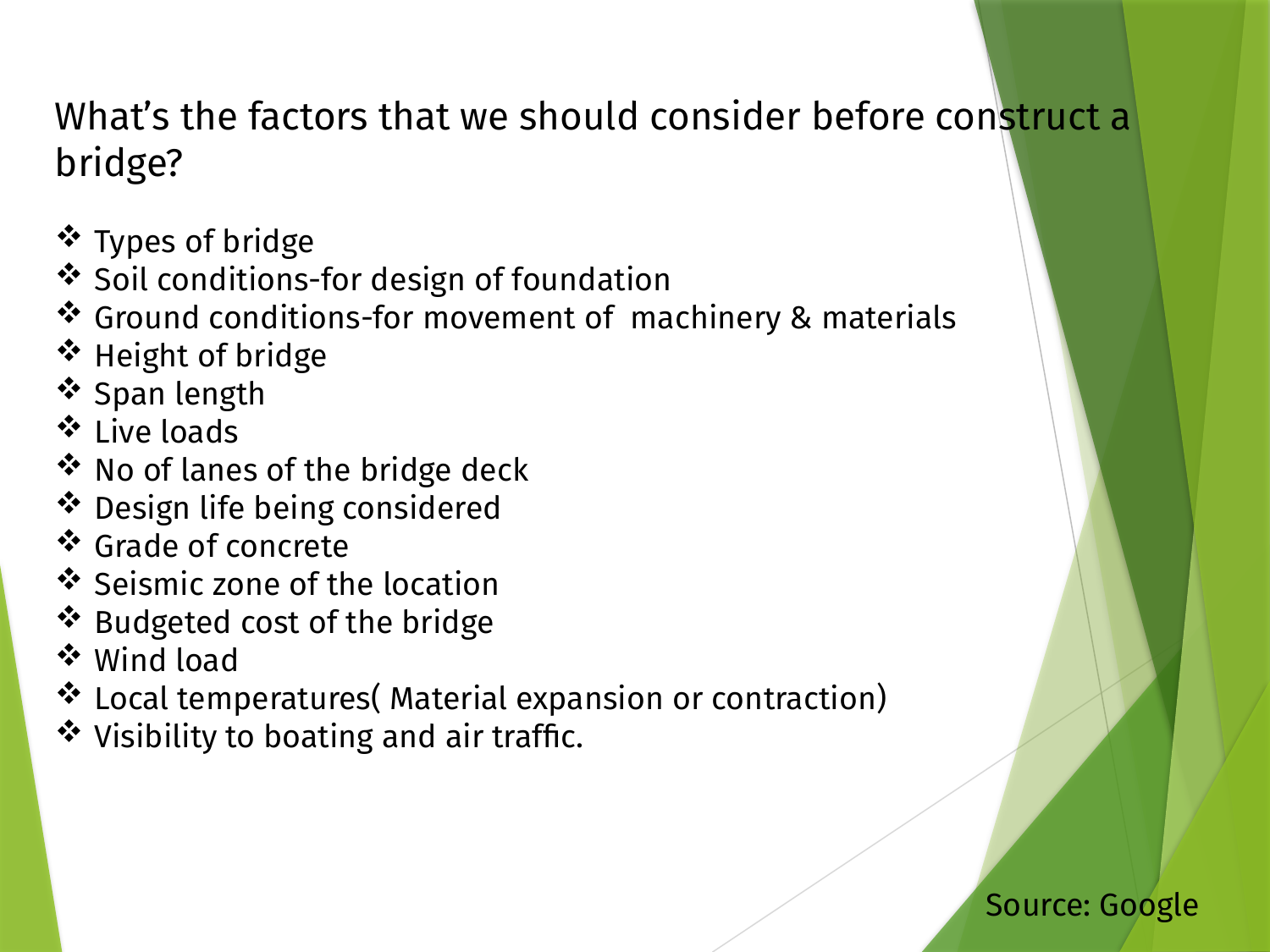

What’s the factors that we should consider before construct a bridge?
Types of bridge
Soil conditions-for design of foundation
Ground conditions-for movement of  machinery & materials
Height of bridge
Span length
Live loads
No of lanes of the bridge deck
Design life being considered
Grade of concrete
Seismic zone of the location
Budgeted cost of the bridge
Wind load
Local temperatures( Material expansion or contraction)
Visibility to boating and air traffic.
Source: Google